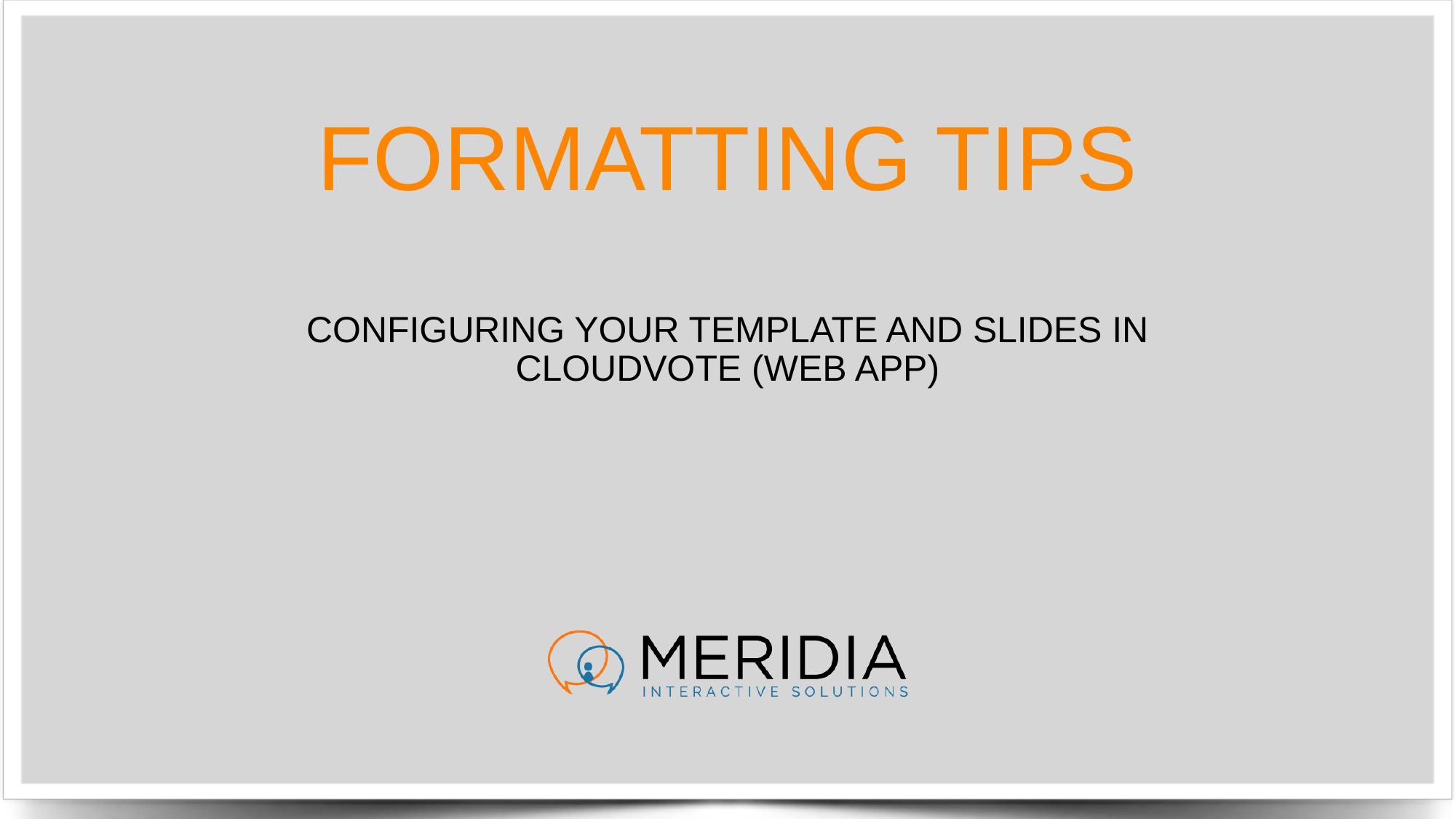

# Formatting TIPS
Configuring Your Template and Slides in CloudVOTE (Web App)